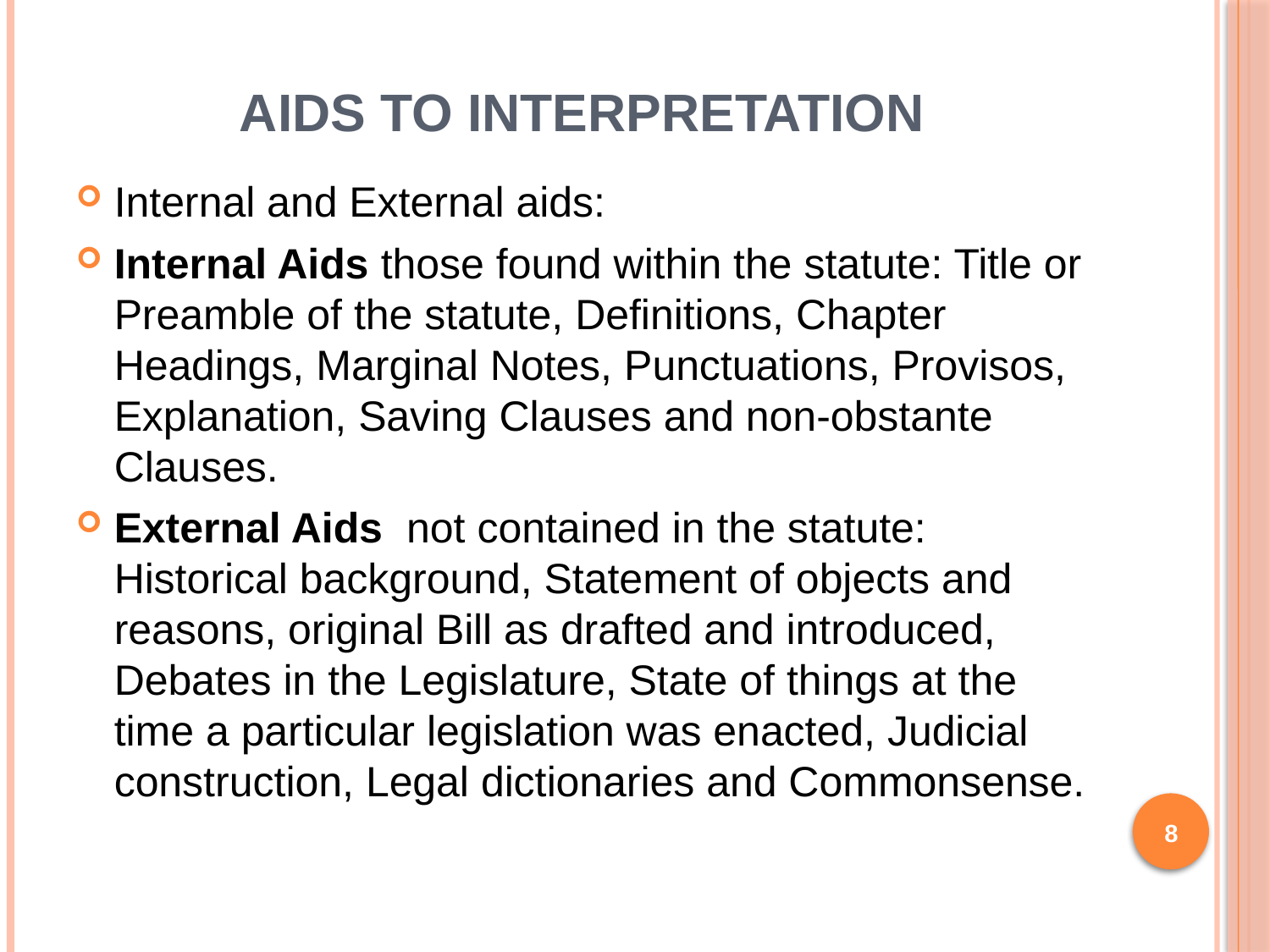

# Aids to Interpretation
Internal and External aids:
Internal Aids those found within the statute: Title or Preamble of the statute, Definitions, Chapter Headings, Marginal Notes, Punctuations, Provisos, Explanation, Saving Clauses and non-obstante Clauses.
External Aids  not contained in the statute: Historical background, Statement of objects and reasons, original Bill as drafted and introduced,  Debates in the Legislature, State of things at the time a particular legislation was enacted, Judicial construction, Legal dictionaries and Commonsense.

8